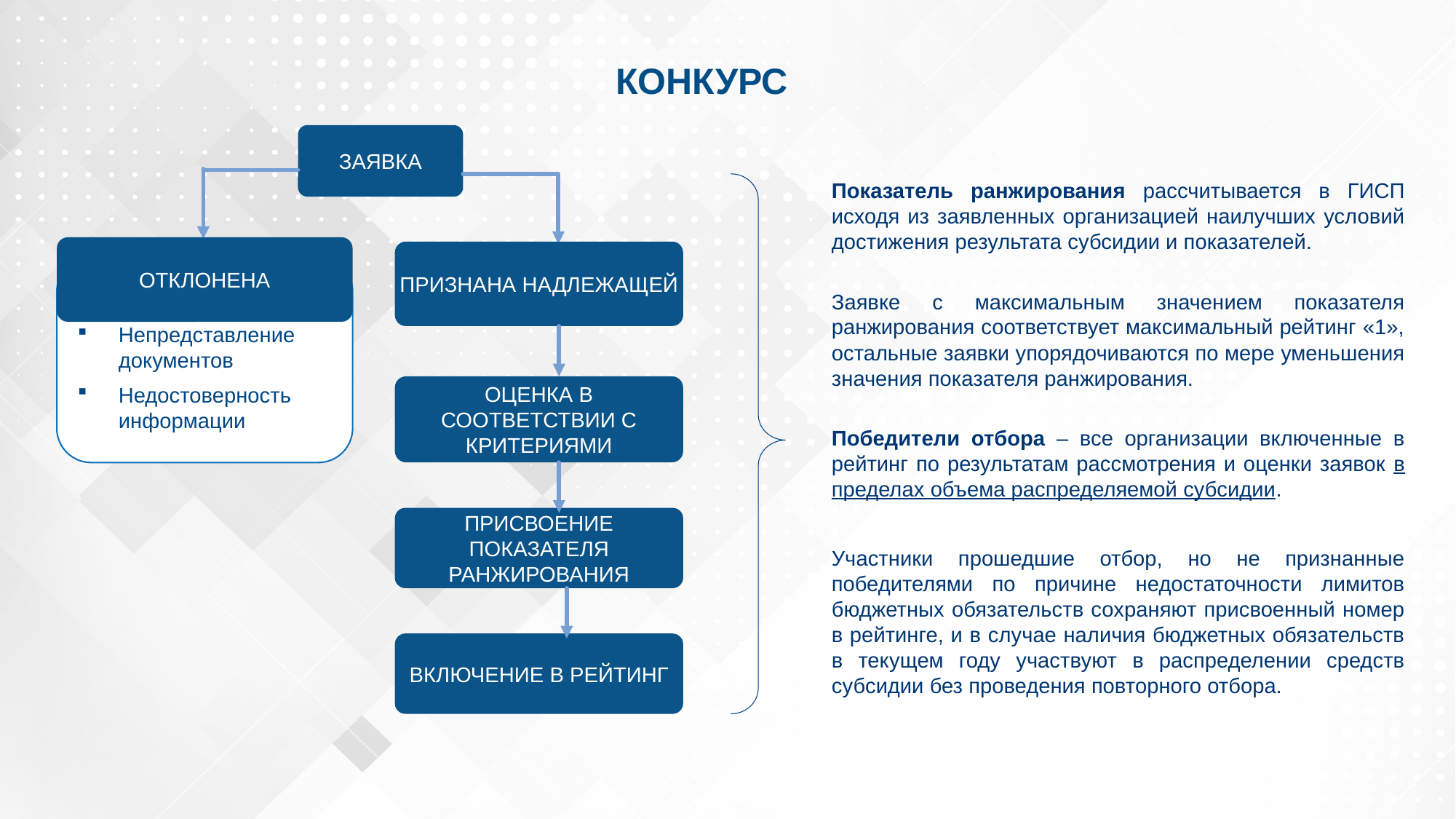

КОНКУРС

ЗАЯВКА

Показатель ранжирования рассчитывается в ГИСП исходя из заявленных организацией наилучших условий достижения результата субсидии и показателей.

Заявке с максимальным значением показателя ранжирования соответствует максимальный рейтинг «1», остальные заявки упорядочиваются по мере уменьшения значения показателя ранжирования..

Победители отбора – все организации включенные в рейтинг по результатам рассмотрения и оценки заявок в пределах объема распределяемой субсидии.

Участники прошедшие отбор, но не признанные победителями по причине недостаточности лимитов бюджетных обязательств сохраняют присвоенный номер в рейтинге, и в случае наличия бюджетных обязательств в текущем году участвуют в распределении средств субсидии без проведения повторного отбора.

ОТКЛОНЕНА
ПРИЗНАНА НАДЛЕЖАЩЕЙ

Непредставление документов
Недостоверность информации
ОЦЕНКА В СООТВЕТСТВИИ С КРИТЕРИЯМИ
ПРИСВОЕНИЕ ПОКАЗАТЕЛЯ РАНЖИРОВАНИЯ
ВКЛЮЧЕНИЕ В РЕЙТИНГ